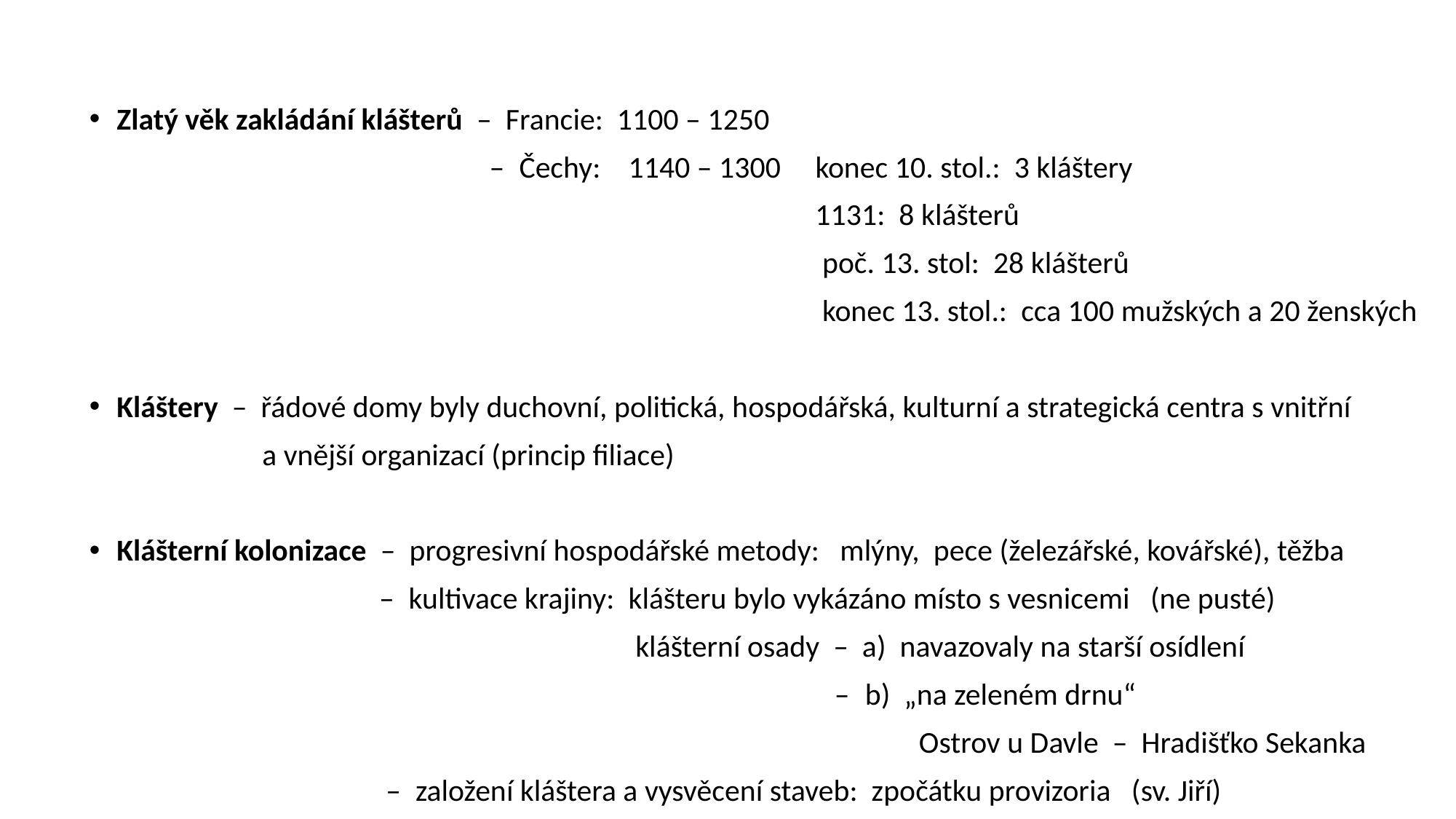

Zlatý věk zakládání klášterů  –  Francie:  1100 – 1250
                                                          –  Čechy:    1140 – 1300     konec 10. stol.:  3 kláštery
                                                                                                         1131:  8 klášterů
                                                                                                          poč. 13. stol:  28 klášterů
                                                                                                          konec 13. stol.:  cca 100 mužských a 20 ženských

Kláštery  –  řádové domy byly duchovní, politická, hospodářská, kulturní a strategická centra s vnitřní
                         a vnější organizací (princip filiace)

Klášterní kolonizace  –  progresivní hospodářské metody:   mlýny,  pece (železářské, kovářské), těžba
                                          –  kultivace krajiny:  klášteru bylo vykázáno místo s vesnicemi   (ne pusté)
                                                                               klášterní osady  –  a)  navazovaly na starší osídlení
                                                                                                            –  b)  „na zeleném drnu“
                                                                                                                        Ostrov u Davle  –  Hradišťko Sekanka
                                           –  založení kláštera a vysvěcení staveb:  zpočátku provizoria   (sv. Jiří)